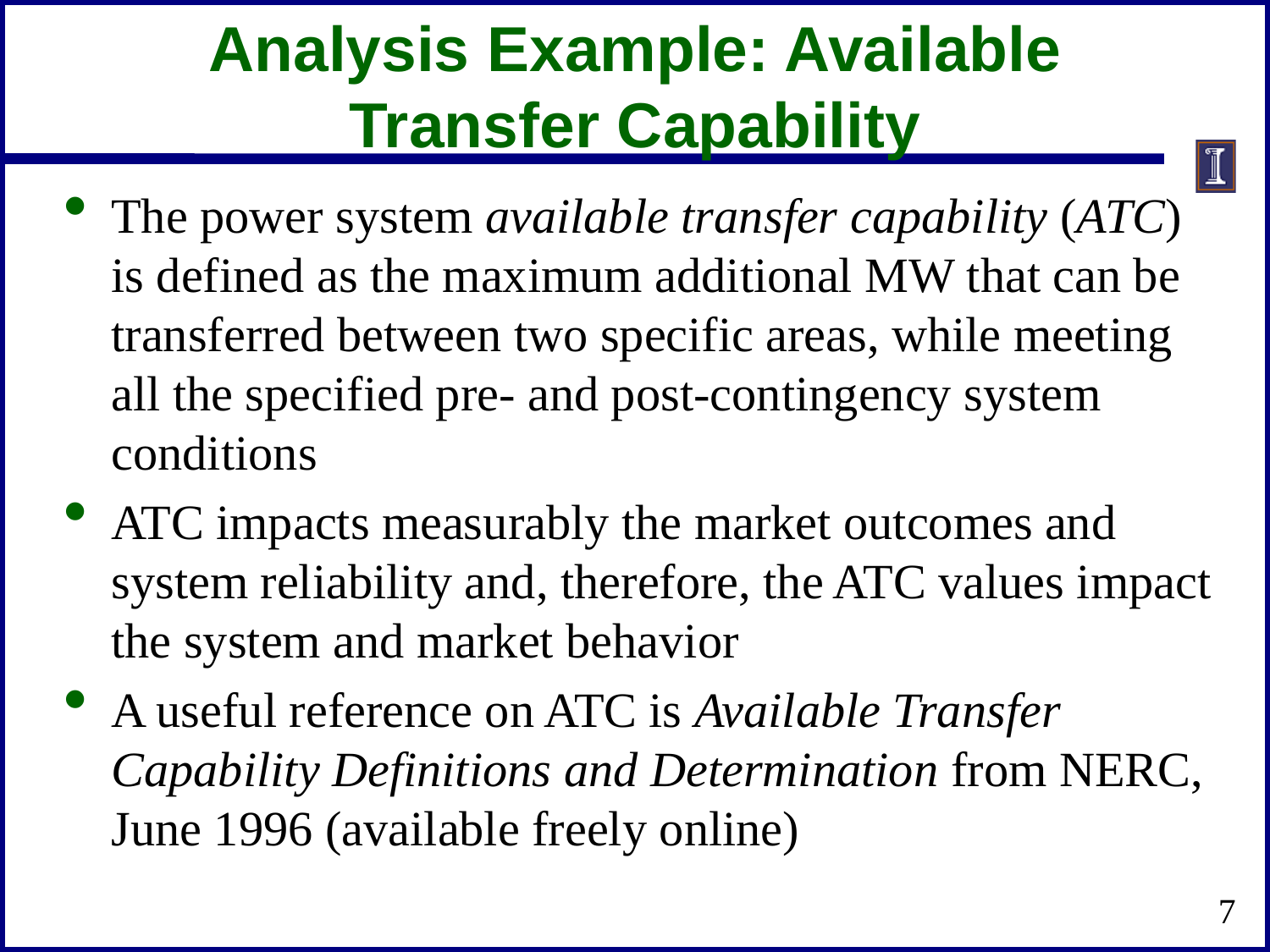

# Analysis Example: Available Transfer Capability
The power system available transfer capability (ATC) is defined as the maximum additional MW that can be transferred between two specific areas, while meeting all the specified pre- and post-contingency system conditions
ATC impacts measurably the market outcomes and system reliability and, therefore, the ATC values impact the system and market behavior
A useful reference on ATC is Available Transfer Capability Definitions and Determination from NERC, June 1996 (available freely online)
7